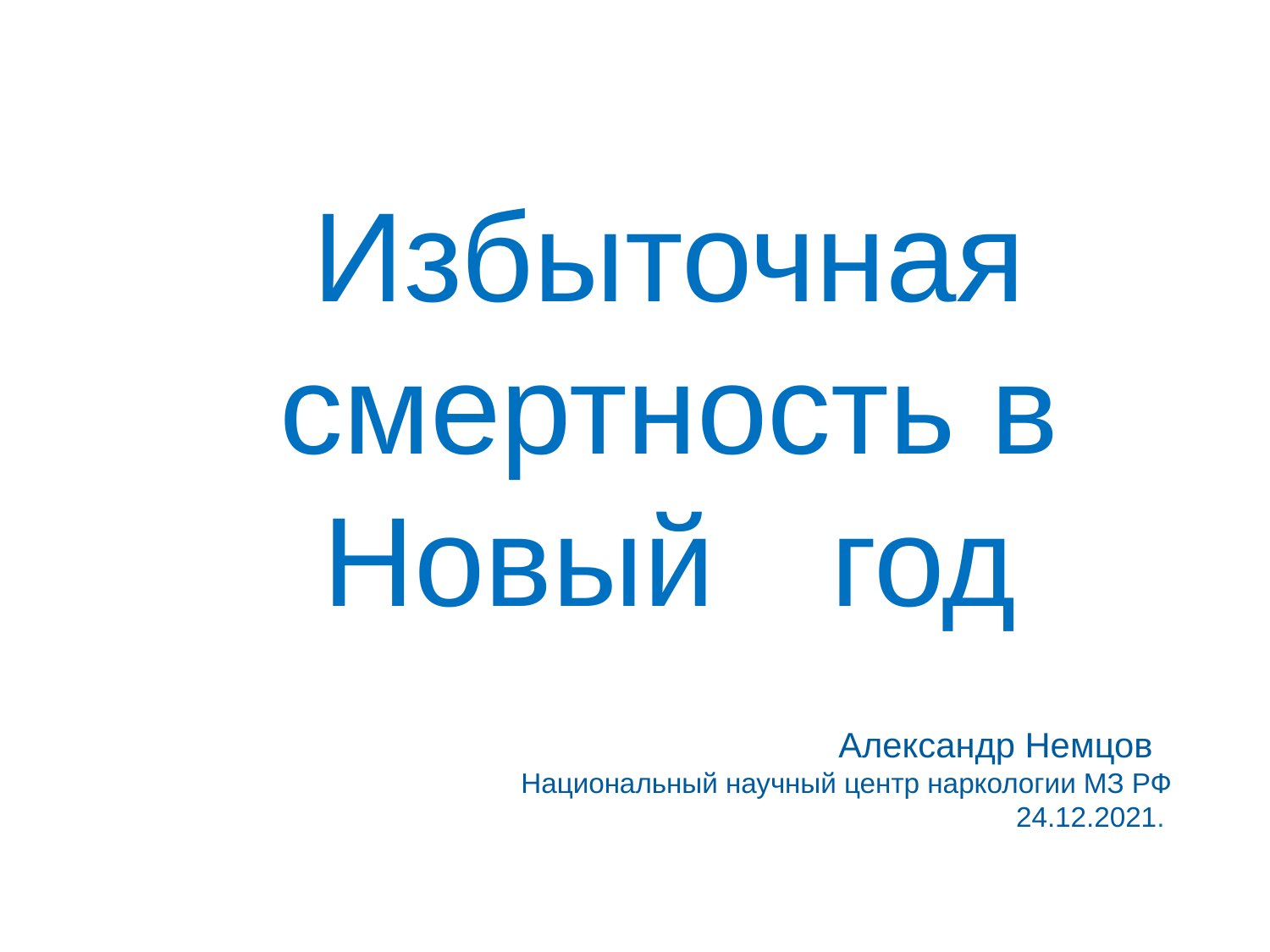

Избыточная смертность в Новый	год
Александр Немцов
Национальный научный центр наркологии МЗ РФ
24.12.2021.